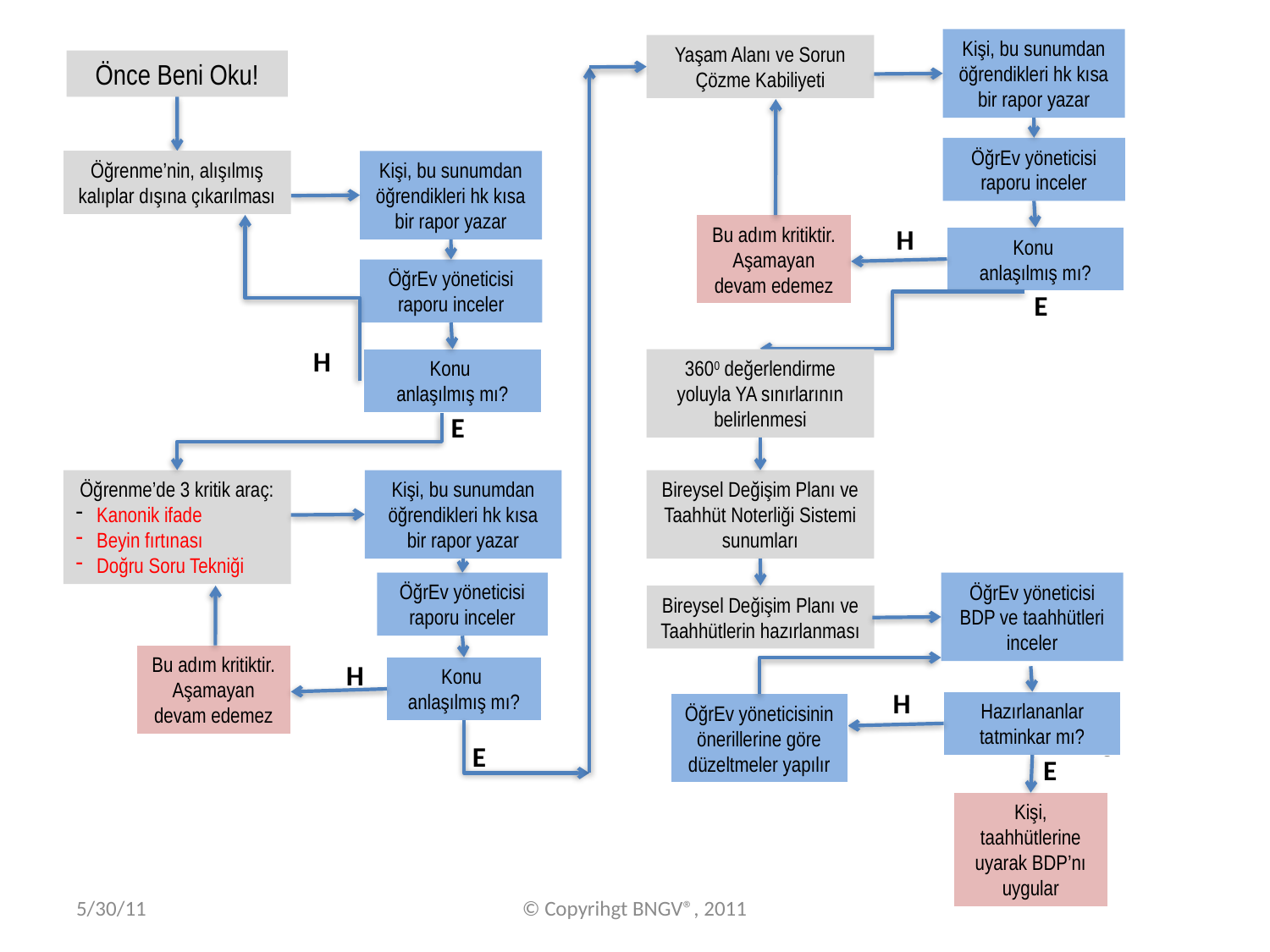

Kişi, bu sunumdan öğrendikleri hk kısa bir rapor yazar
Yaşam Alanı ve Sorun Çözme Kabiliyeti
Önce Beni Oku!
ÖğrEv yöneticisi raporu inceler
Öğrenme’nin, alışılmış kalıplar dışına çıkarılması
Kişi, bu sunumdan öğrendikleri hk kısa bir rapor yazar
Bu adım kritiktir.
Aşamayan devam edemez
H
Konu
anlaşılmış mı?
ÖğrEv yöneticisi raporu inceler
E
H
Konu
anlaşılmış mı?
3600 değerlendirme yoluyla YA sınırlarının belirlenmesi
E
Bireysel Değişim Planı ve Taahhüt Noterliği Sistemi sunumları
Öğrenme’de 3 kritik araç:
 Kanonik ifade
 Beyin fırtınası
 Doğru Soru Tekniği
Kişi, bu sunumdan öğrendikleri hk kısa bir rapor yazar
ÖğrEv yöneticisi raporu inceler
ÖğrEv yöneticisi BDP ve taahhütleri inceler
Bireysel Değişim Planı ve Taahhütlerin hazırlanması
Bu adım kritiktir.
Aşamayan devam edemez
Konu
anlaşılmış mı?
H
H
Hazırlananlar tatminkar mı?
ÖğrEv yöneticisinin önerillerine göre düzeltmeler yapılır
6
E
E
Kişi, taahhütlerine uyarak BDP’nı uygular
5/30/11
© Copyrihgt BNGV®, 2011